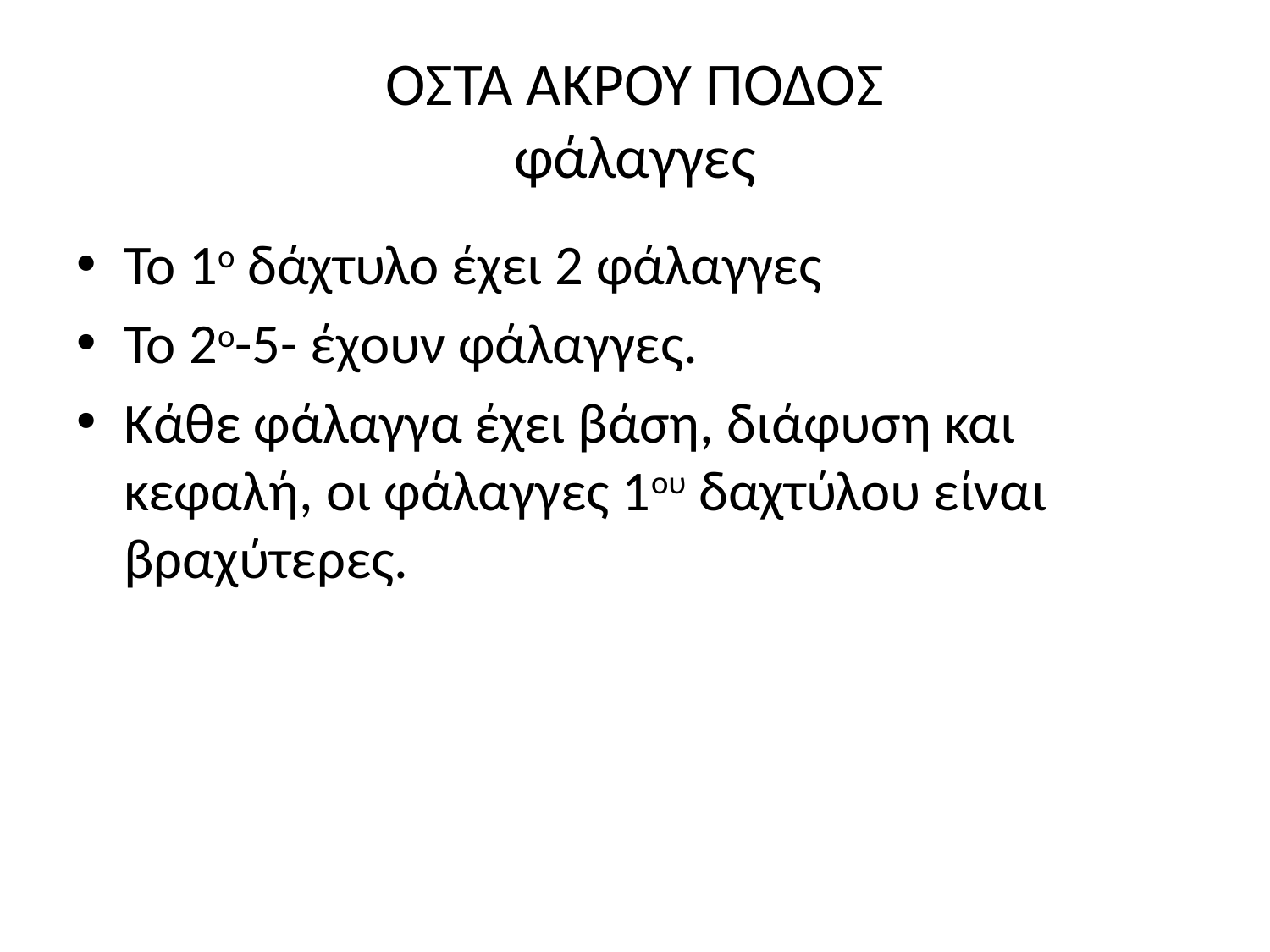

# ΟΣΤΑ ΑΚΡΟΥ ΠΟΔΟΣ φάλαγγες
Το 1ο δάχτυλο έχει 2 φάλαγγες
Το 2ο-5- έχουν φάλαγγες.
Κάθε φάλαγγα έχει βάση, διάφυση και κεφαλή, οι φάλαγγες 1ου δαχτύλου είναι βραχύτερες.